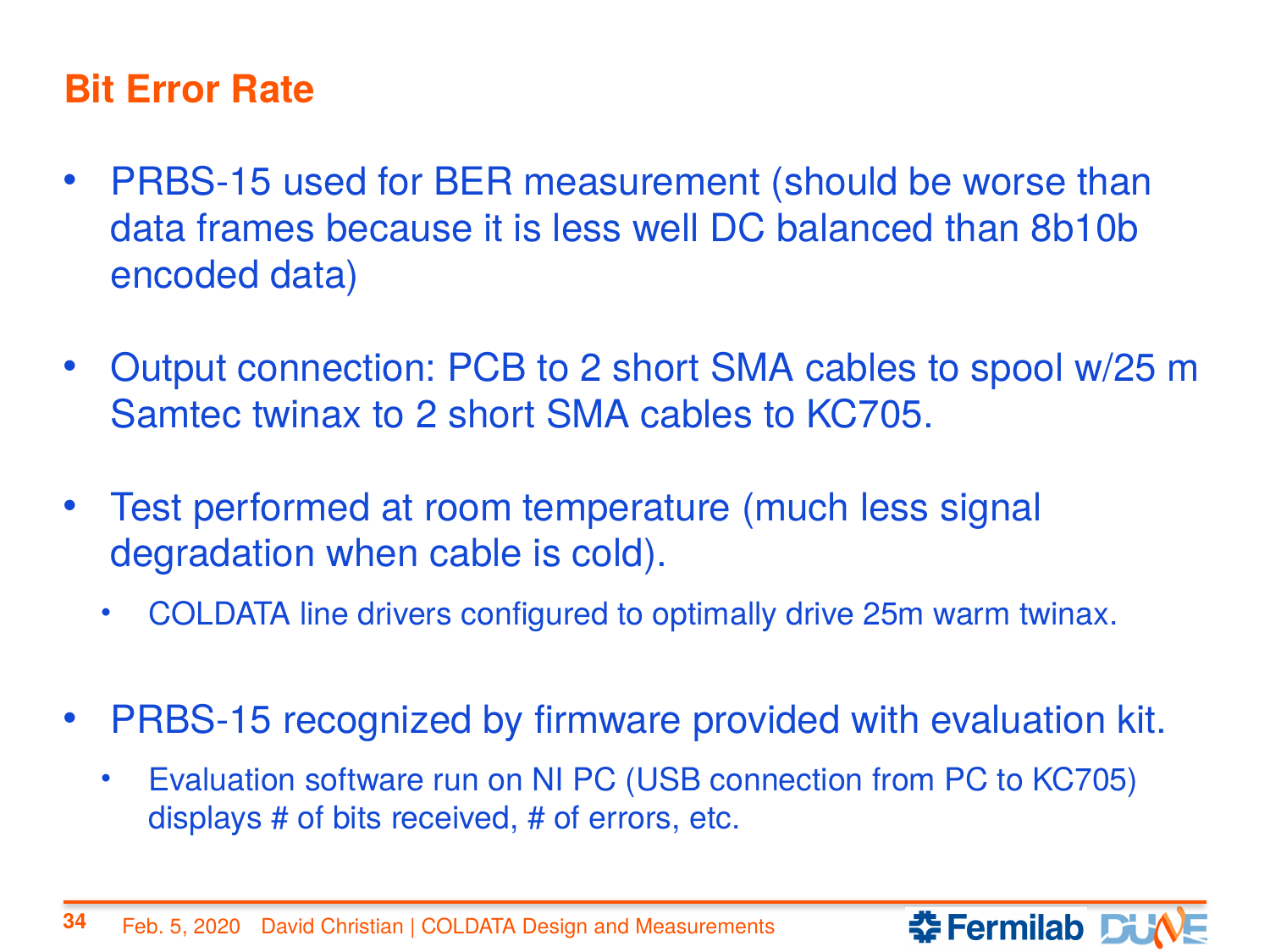

# Bit Error Rate
PRBS-15 used for BER measurement (should be worse than data frames because it is less well DC balanced than 8b10b encoded data)

Output connection: PCB to 2 short SMA cables to spool w/25 m Samtec twinax to 2 short SMA cables to KC705.

Test performed at room temperature (much less signal degradation when cable is cold).
COLDATA line drivers configured to optimally drive 25m warm twinax.

PRBS-15 recognized by firmware provided with evaluation kit.
Evaluation software run on NI PC (USB connection from PC to KC705) displays # of bits received, # of errors, etc.

34
Feb. 5, 2020
David Christian | COLDATA Design and Measurements